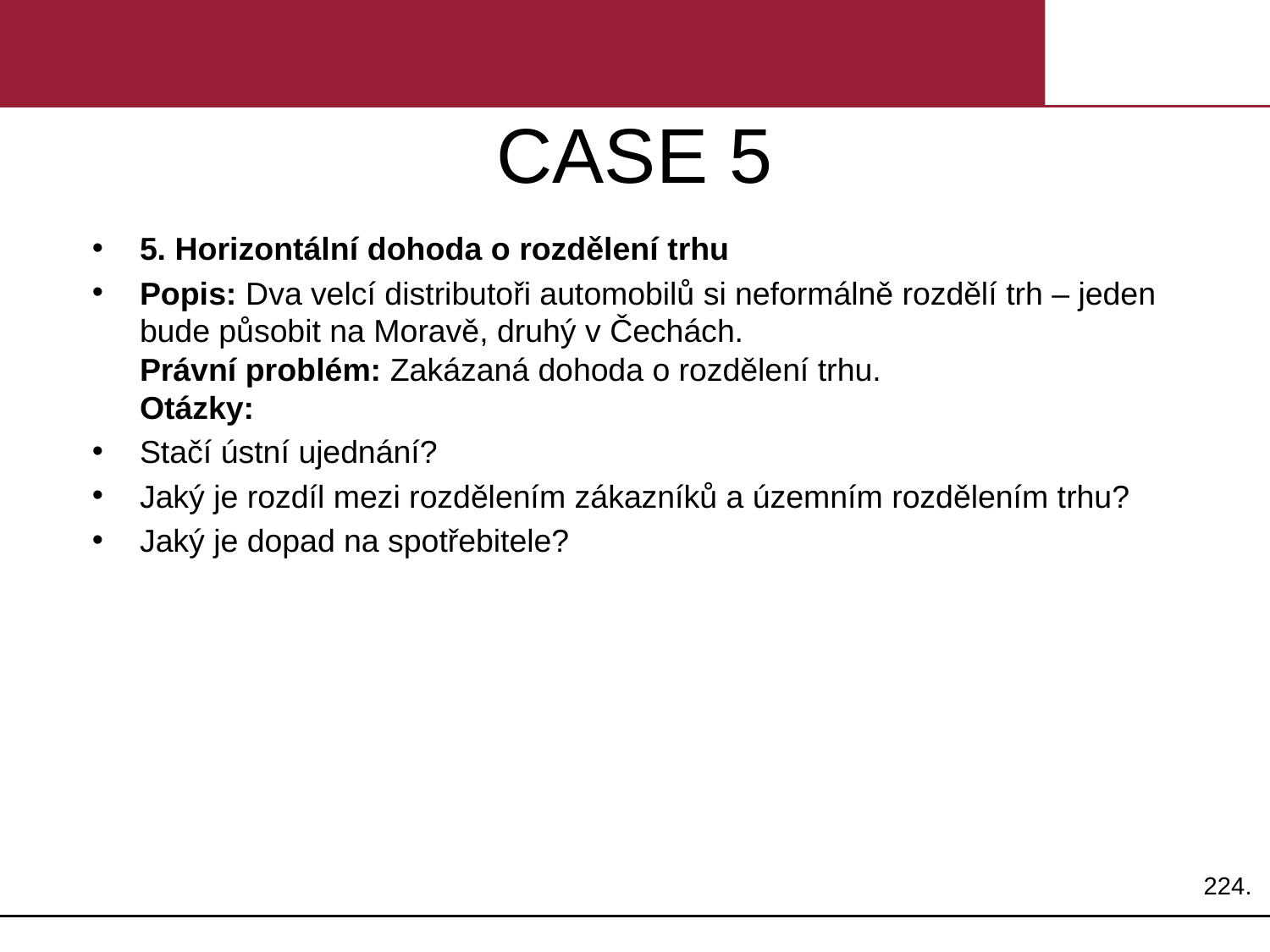

# CASE 5

5. Horizontální dohoda o rozdělení trhu
Popis: Dva velcí distributoři automobilů si neformálně rozdělí trh – jeden bude působit na Moravě, druhý v Čechách.
Právní problém: Zakázaná dohoda o rozdělení trhu.
Otázky:
Stačí ústní ujednání?
Jaký je rozdíl mezi rozdělením zákazníků a územním rozdělením trhu?
Jaký je dopad na spotřebitele?

224.